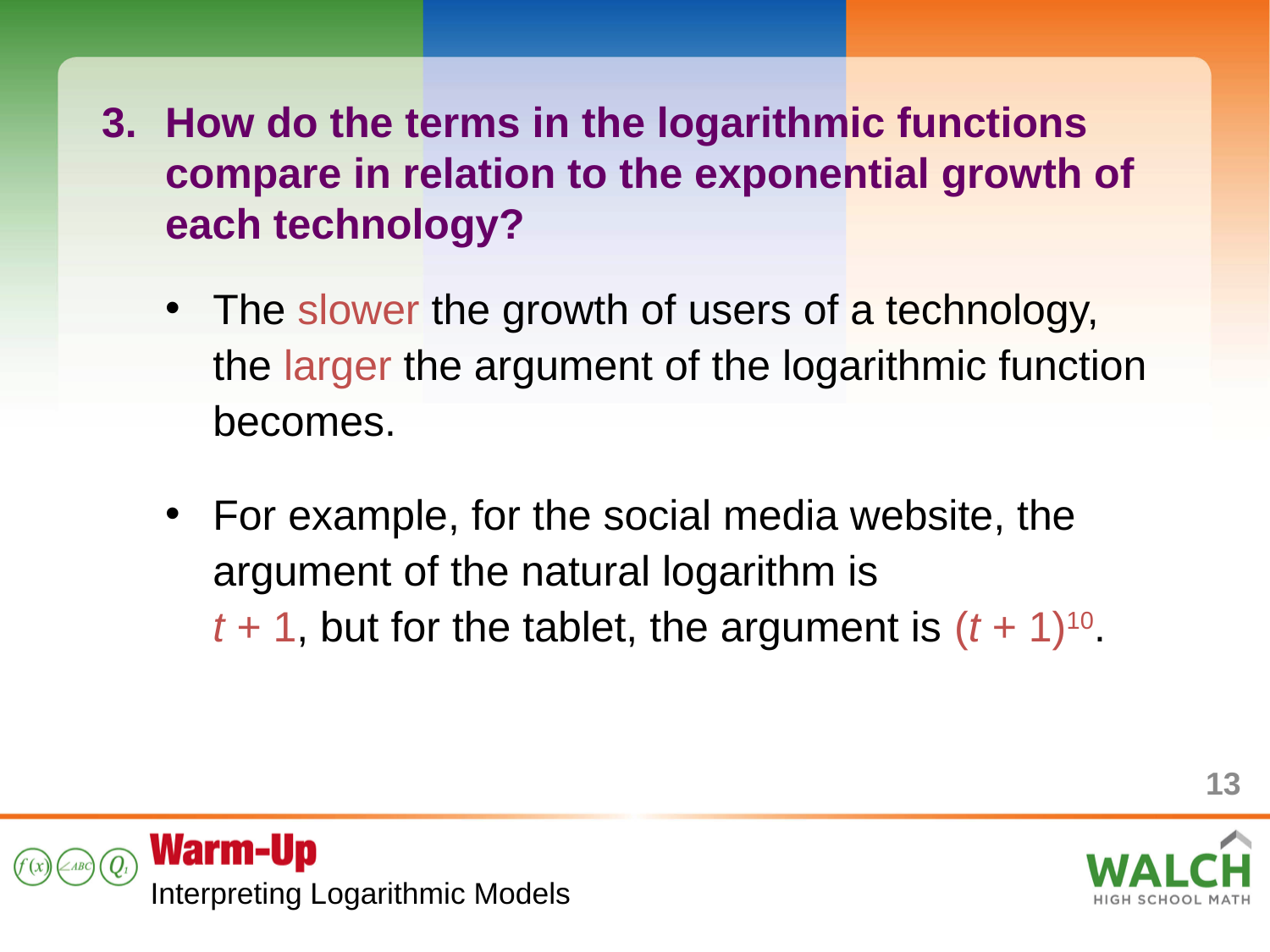

How do the terms in the logarithmic functions compare in relation to the exponential growth of each technology?
The slower the growth of users of a technology, the larger the argument of the logarithmic function becomes.

For example, for the social media website, the argument of the natural logarithm is
t + 1, but for the tablet, the argument is (t + 1)10.

13
Interpreting Logarithmic Models